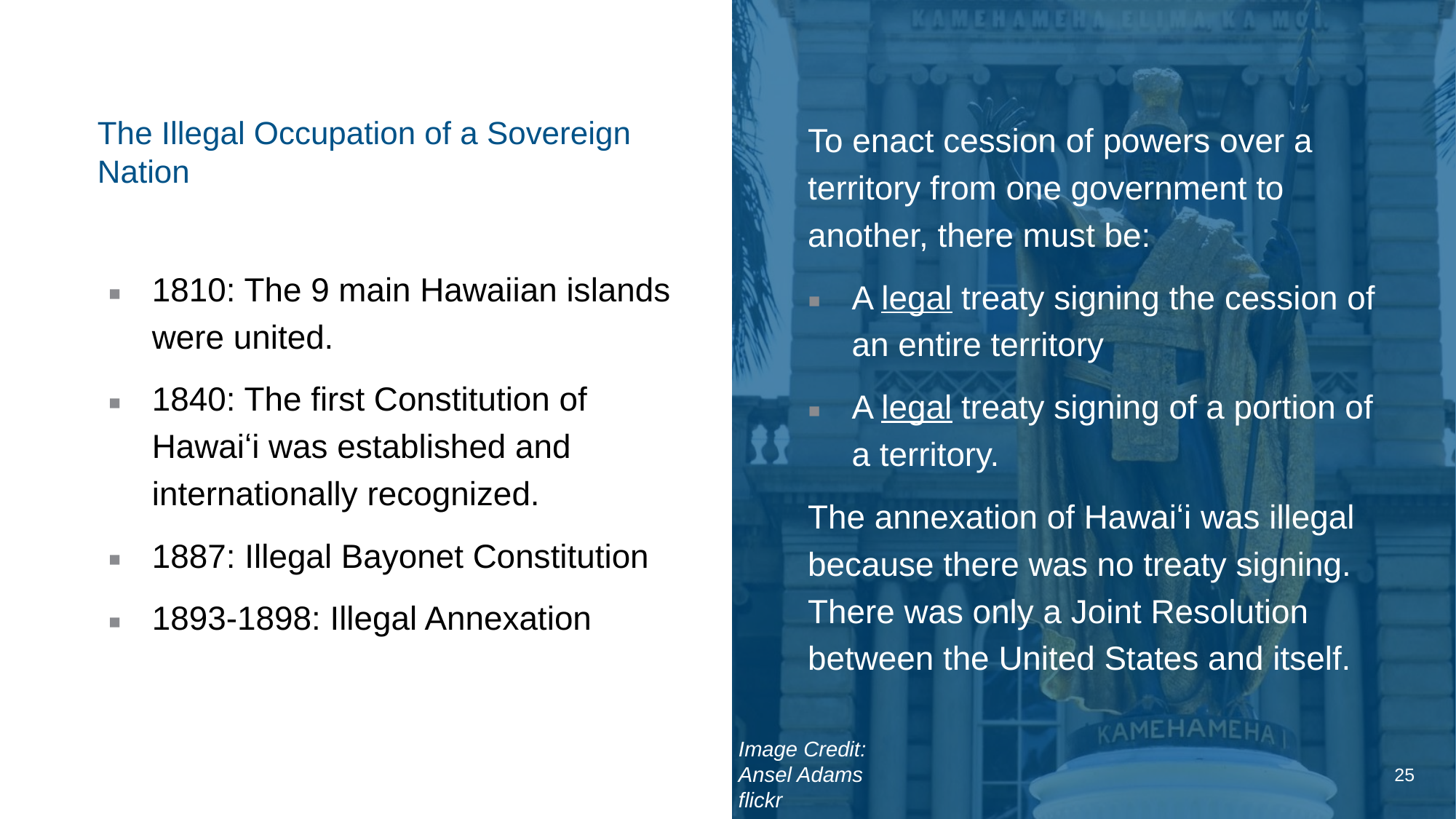

# The Illegal Occupation of a Sovereign Nation
To enact cession of powers over a territory from one government to another, there must be:
A legal treaty signing the cession of an entire territory
A legal treaty signing of a portion of a territory.
The annexation of Hawaiʻi was illegal because there was no treaty signing. There was only a Joint Resolution between the United States and itself.
1810: The 9 main Hawaiian islands were united.
1840: The first Constitution of Hawaiʻi was established and internationally recognized.
1887: Illegal Bayonet Constitution
1893-1898: Illegal Annexation
Image Credit:
Ansel Adams
flickr
25